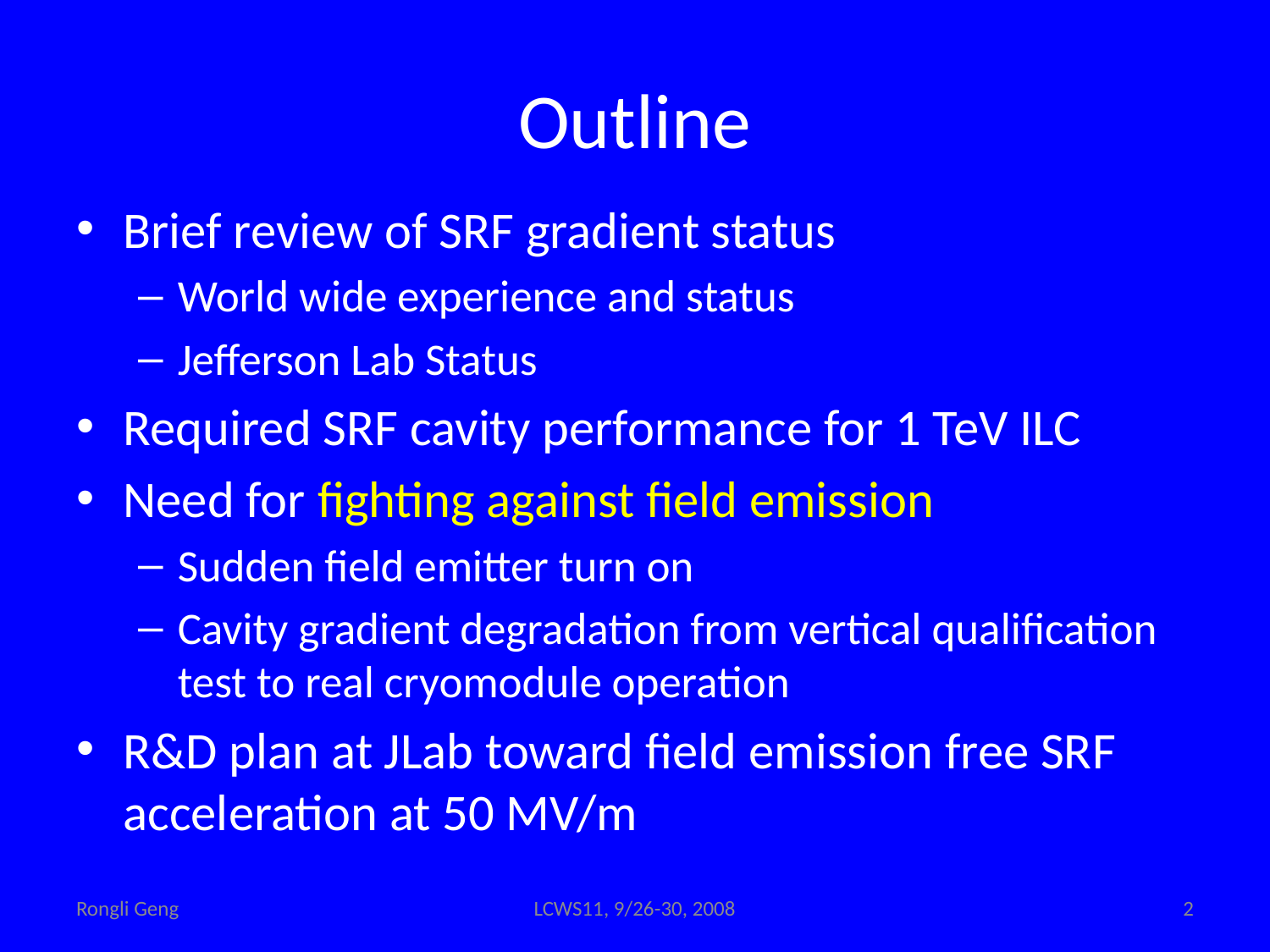

# Outline
Brief review of SRF gradient status
World wide experience and status
Jefferson Lab Status
Required SRF cavity performance for 1 TeV ILC
Need for fighting against field emission
Sudden field emitter turn on
Cavity gradient degradation from vertical qualification test to real cryomodule operation
R&D plan at JLab toward field emission free SRF acceleration at 50 MV/m
Rongli Geng
LCWS11, 9/26-30, 2008
2